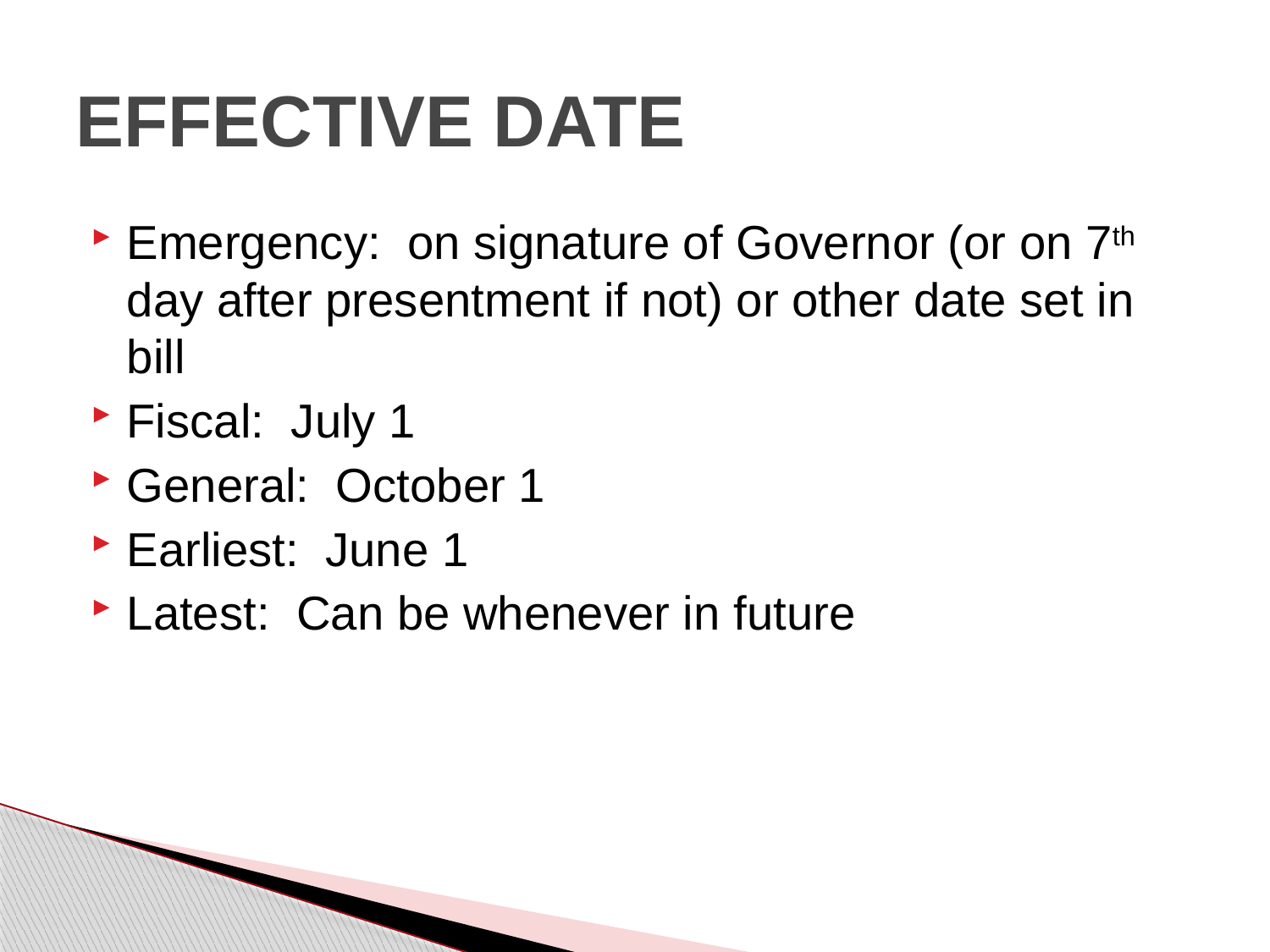

# EFFECTIVE DATE
Emergency:  on signature of Governor (or on 7th day after presentment if not) or other date set in bill
Fiscal:  July 1
General:  October 1
Earliest:  June 1
Latest:  Can be whenever in future